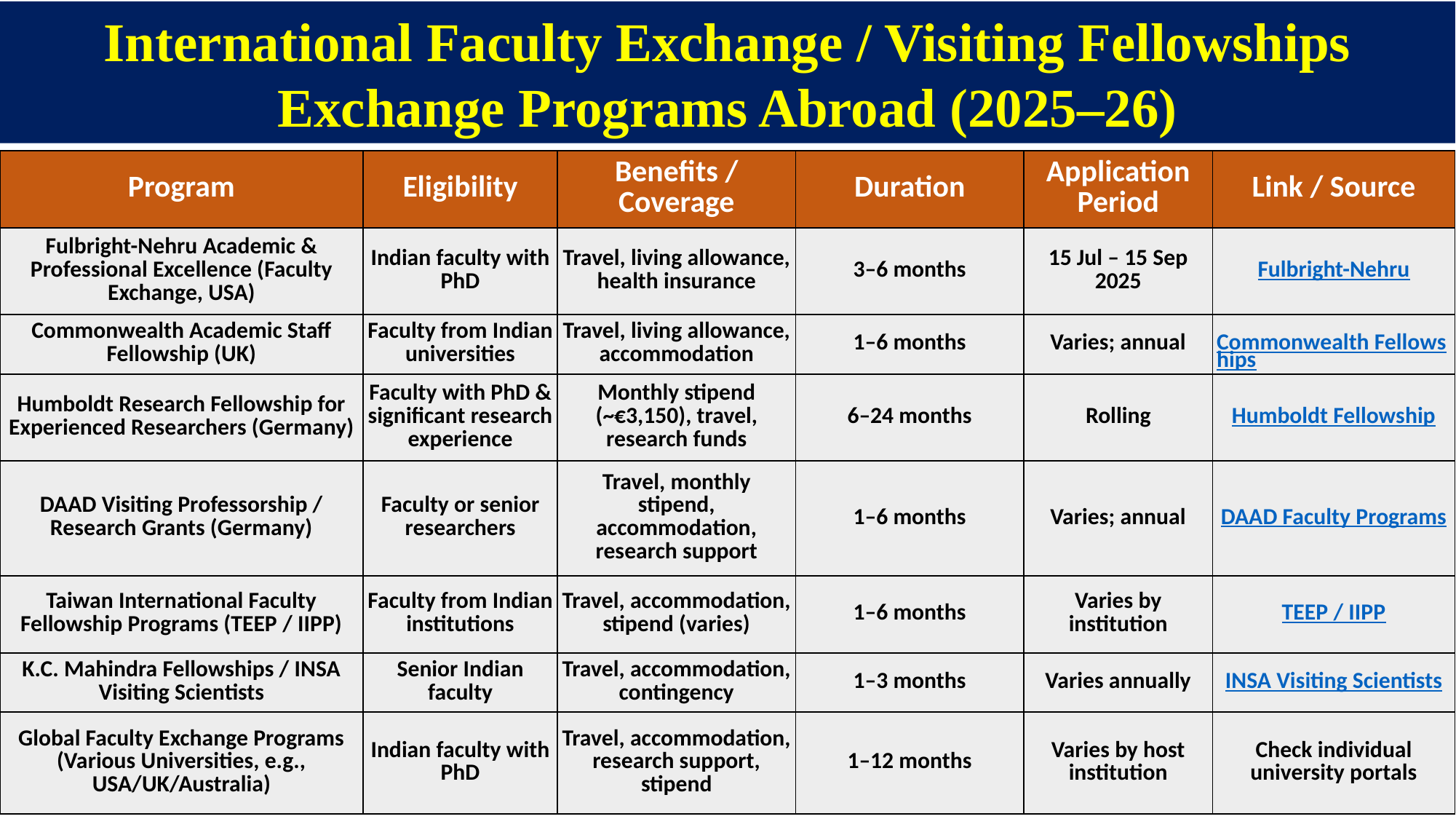

International Faculty Exchange / Visiting Fellowships
Exchange Programs Abroad (2025–26)
| Program | Eligibility | Benefits / Coverage | Duration | Application Period | Link / Source |
| --- | --- | --- | --- | --- | --- |
| Fulbright-Nehru Academic & Professional Excellence (Faculty Exchange, USA) | Indian faculty with PhD | Travel, living allowance, health insurance | 3–6 months | 15 Jul – 15 Sep 2025 | Fulbright-Nehru |
| Commonwealth Academic Staff Fellowship (UK) | Faculty from Indian universities | Travel, living allowance, accommodation | 1–6 months | Varies; annual | Commonwealth Fellowships |
| Humboldt Research Fellowship for Experienced Researchers (Germany) | Faculty with PhD & significant research experience | Monthly stipend (~€3,150), travel, research funds | 6–24 months | Rolling | Humboldt Fellowship |
| DAAD Visiting Professorship / Research Grants (Germany) | Faculty or senior researchers | Travel, monthly stipend, accommodation, research support | 1–6 months | Varies; annual | DAAD Faculty Programs |
| Taiwan International Faculty Fellowship Programs (TEEP / IIPP) | Faculty from Indian institutions | Travel, accommodation, stipend (varies) | 1–6 months | Varies by institution | TEEP / IIPP |
| K.C. Mahindra Fellowships / INSA Visiting Scientists | Senior Indian faculty | Travel, accommodation, contingency | 1–3 months | Varies annually | INSA Visiting Scientists |
| Global Faculty Exchange Programs (Various Universities, e.g., USA/UK/Australia) | Indian faculty with PhD | Travel, accommodation, research support, stipend | 1–12 months | Varies by host institution | Check individual university portals |